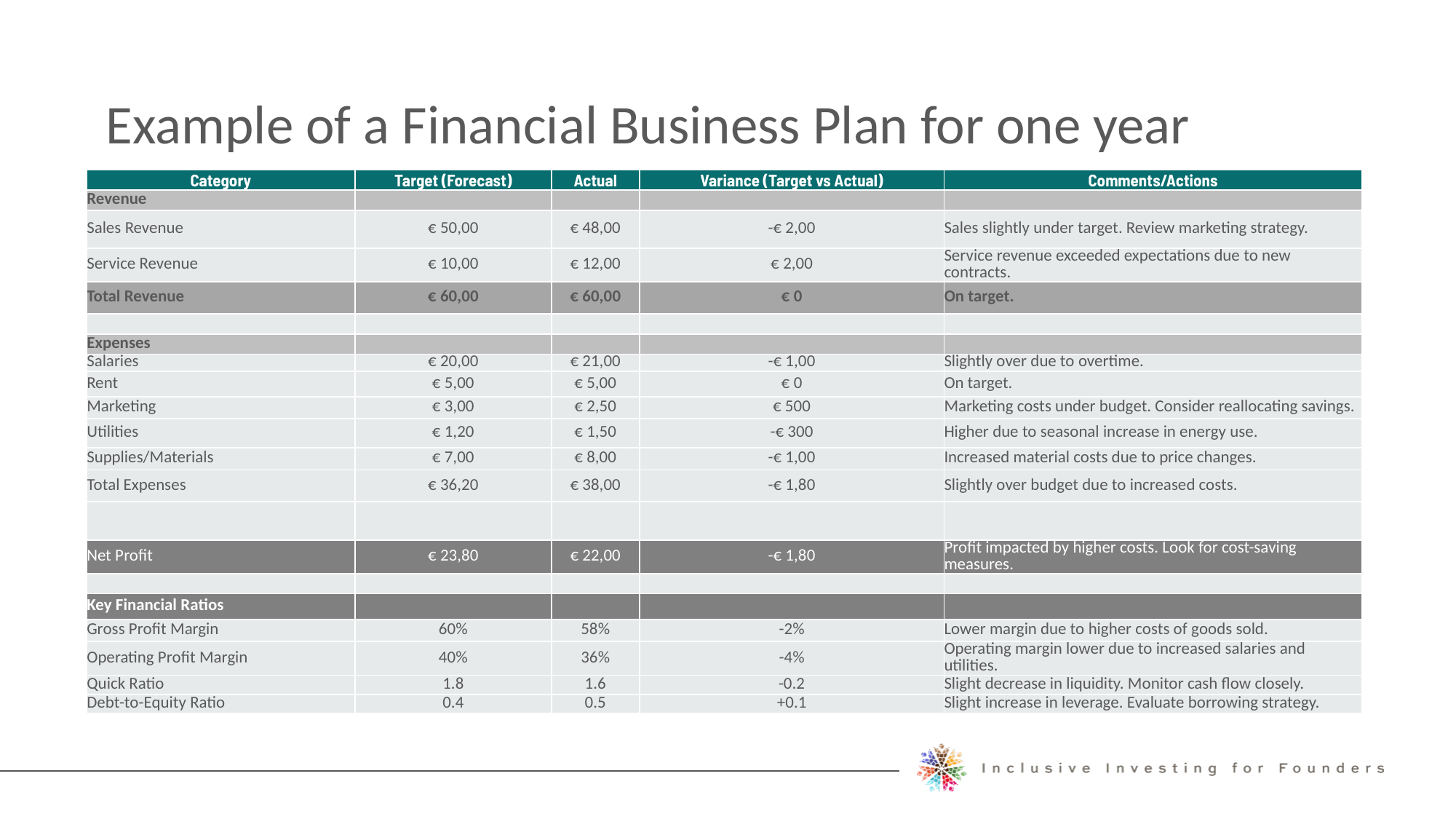

Example of a Financial Business Plan for one year
| Category | Target (Forecast) | Actual | Variance (Target vs Actual) | Comments/Actions |
| --- | --- | --- | --- | --- |
| Revenue |  |  |  |  |
| Sales Revenue | € 50,00 | € 48,00 | -€ 2,00 | Sales slightly under target. Review marketing strategy. |
| Service Revenue | € 10,00 | € 12,00 | € 2,00 | Service revenue exceeded expectations due to new contracts. |
| Total Revenue | € 60,00 | € 60,00 | € 0 | On target. |
|  |  |  |  |  |
| Expenses |  |  |  |  |
| Salaries | € 20,00 | € 21,00 | -€ 1,00 | Slightly over due to overtime. |
| Rent | € 5,00 | € 5,00 | € 0 | On target. |
| Marketing | € 3,00 | € 2,50 | € 500 | Marketing costs under budget. Consider reallocating savings. |
| Utilities | € 1,20 | € 1,50 | -€ 300 | Higher due to seasonal increase in energy use. |
| Supplies/Materials | € 7,00 | € 8,00 | -€ 1,00 | Increased material costs due to price changes. |
| Total Expenses | € 36,20 | € 38,00 | -€ 1,80 | Slightly over budget due to increased costs. |
|  |  |  |  |  |
| Net Profit | € 23,80 | € 22,00 | -€ 1,80 | Profit impacted by higher costs. Look for cost-saving measures. |
|  |  |  |  |  |
| Key Financial Ratios |  |  |  |  |
| Gross Profit Margin | 60% | 58% | -2% | Lower margin due to higher costs of goods sold. |
| Operating Profit Margin | 40% | 36% | -4% | Operating margin lower due to increased salaries and utilities. |
| Quick Ratio | 1.8 | 1.6 | -0.2 | Slight decrease in liquidity. Monitor cash flow closely. |
| Debt-to-Equity Ratio | 0.4 | 0.5 | +0.1 | Slight increase in leverage. Evaluate borrowing strategy. |